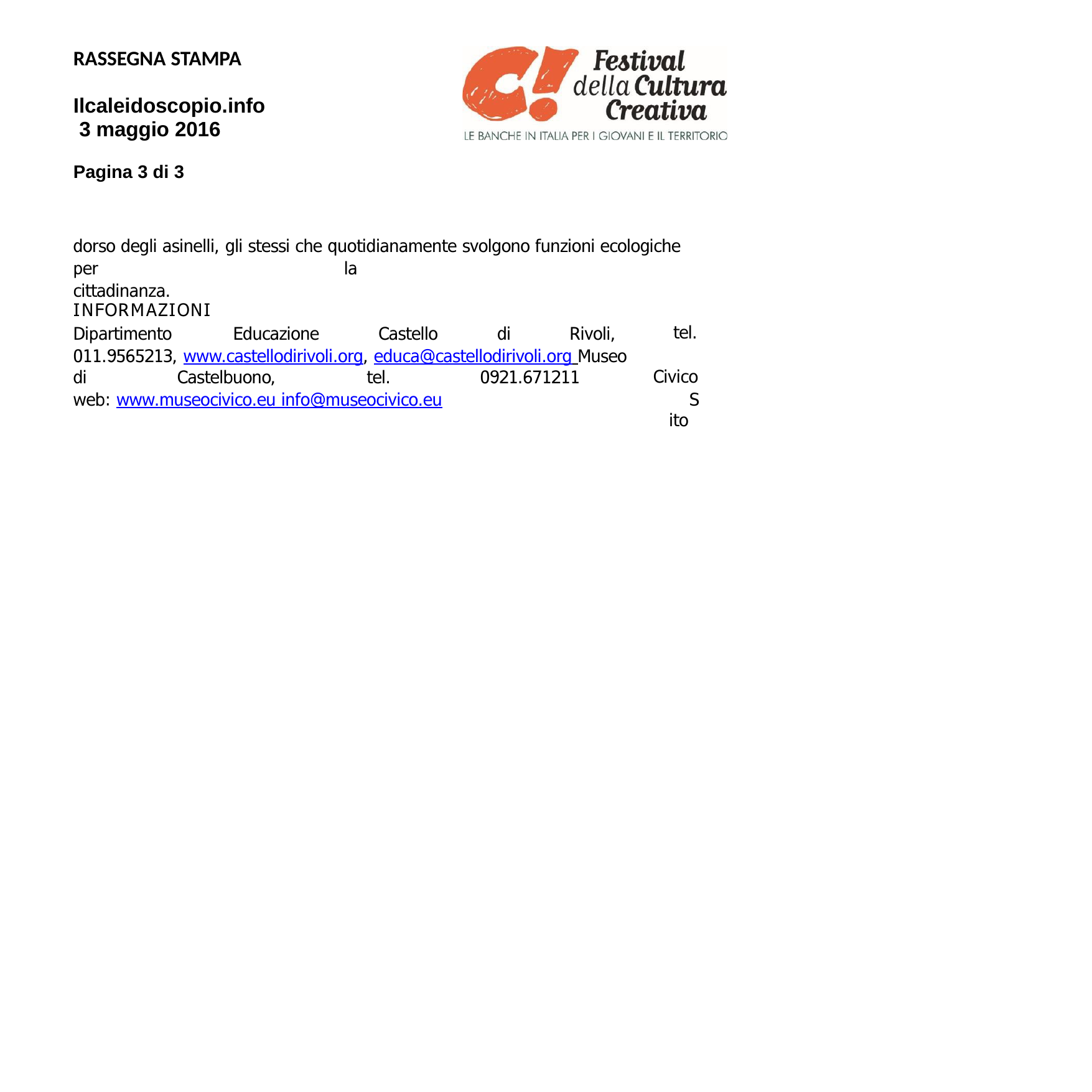

RASSEGNA STAMPA

Ilcaleidoscopio.info  3 maggio 2016
Pagina 3 di 3

dorso degli asinelli, gli stessi che quotidianamente svolgono funzioni ecologiche  per	la	cittadinanza.

INFORMAZIONI
Dipartimento	Educazione	Castello	di	Rivoli,  011.9565213, www.castellodirivoli.org, educa@castellodirivoli.org Museo
di	Castelbuono,	tel.	0921.671211
web: www.museocivico.eu info@museocivico.eu
tel.  Civico
Sito